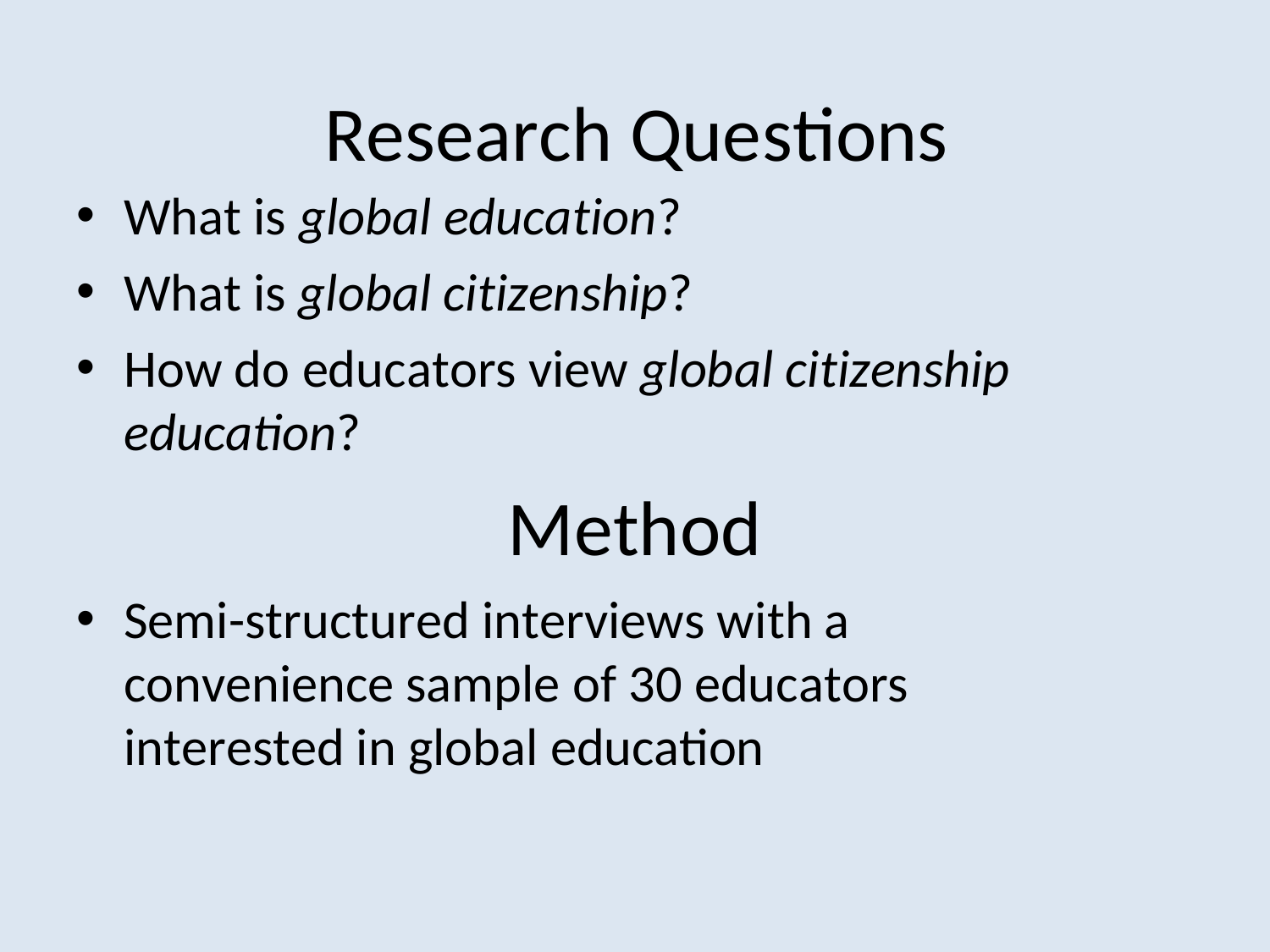

# Research Questions
What is global education?
What is global citizenship?
How do educators view global citizenship
education?
Method
Semi-structured interviews with a convenience sample of 30 educators interested in global education